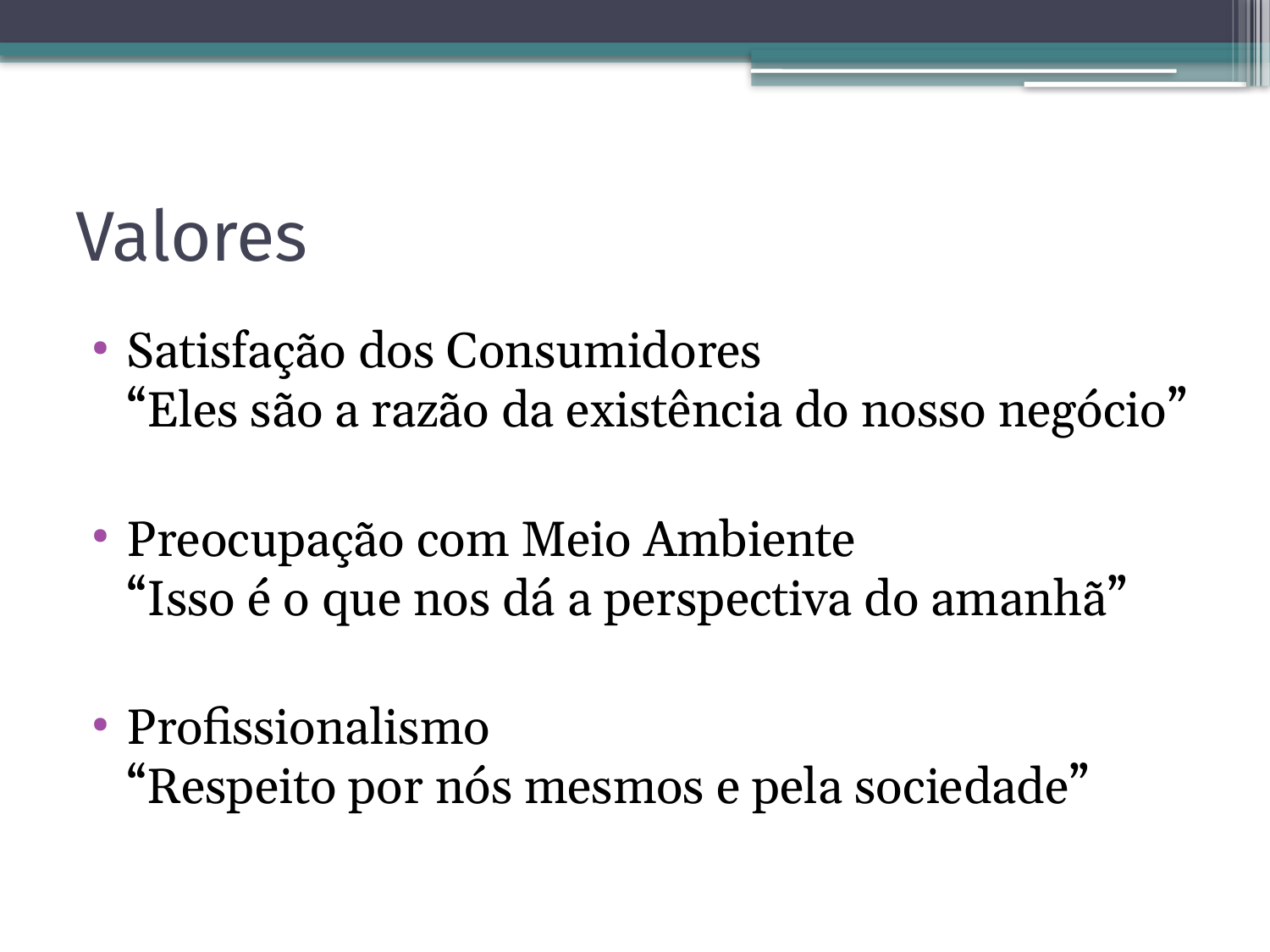

# Valores
Satisfação dos Consumidores
“Eles são a razão da existência do nosso negócio”

Preocupação com Meio Ambiente
“Isso é o que nos dá a perspectiva do amanhã”

Profissionalismo
“Respeito por nós mesmos e pela sociedade”